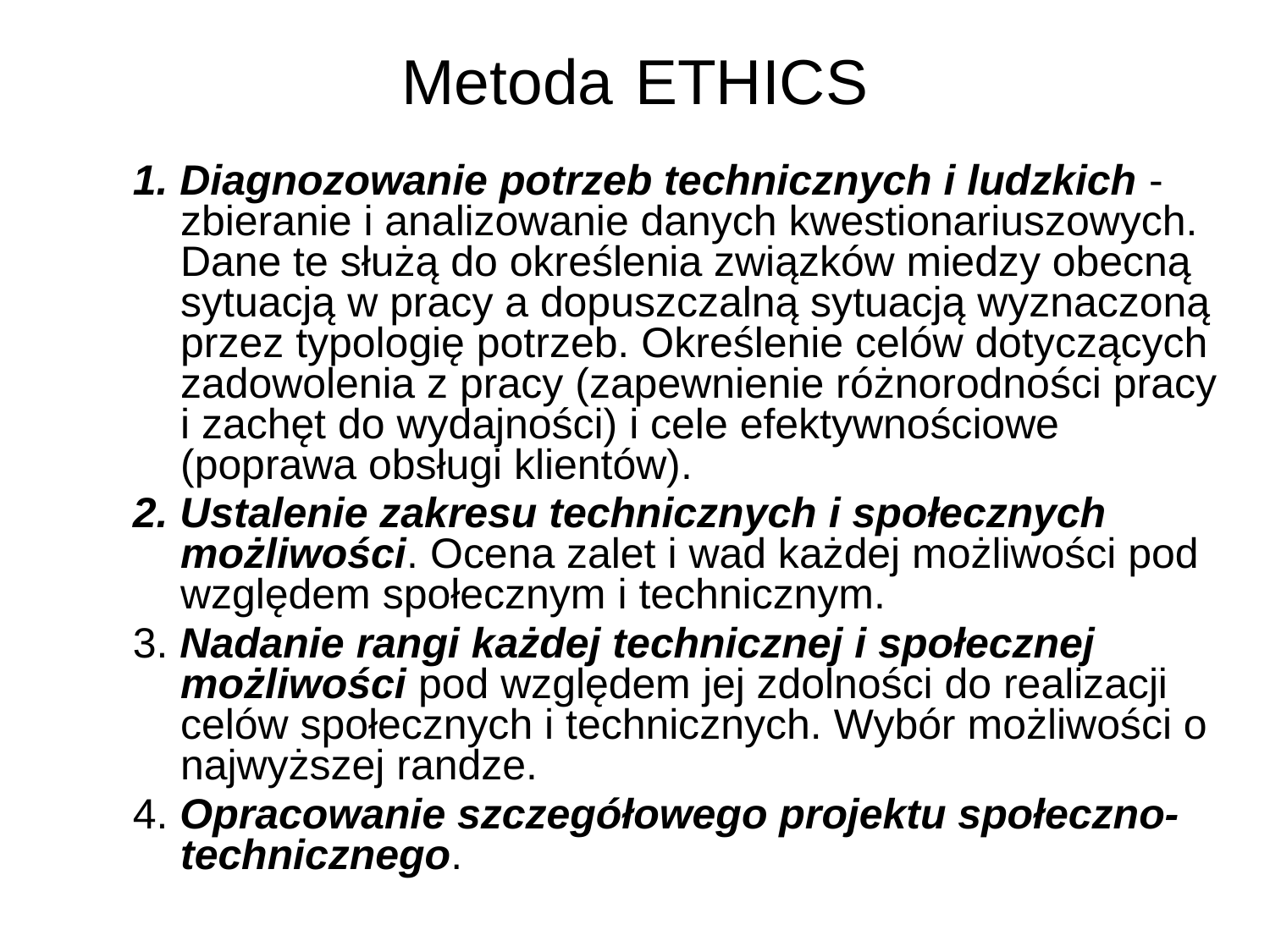

# Metoda ETHICS
1. Diagnozowanie potrzeb technicznych i ludzkich - zbieranie i analizowanie danych kwestionariuszowych. Dane te służą do określenia związków miedzy obecną sytuacją w pracy a dopuszczalną sytuacją wyznaczoną przez typologię potrzeb. Określenie celów dotyczących zadowolenia z pracy (zapewnienie różnorodności pracy i zachęt do wydajności) i cele efektywnościowe (poprawa obsługi klientów).
2. Ustalenie zakresu technicznych i społecznych możliwości. Ocena zalet i wad każdej możliwości pod względem społecznym i technicznym.
3. Nadanie rangi każdej technicznej i społecznej możliwości pod względem jej zdolności do realizacji celów społecznych i technicznych. Wybór możliwości o najwyższej randze.
4. Opracowanie szczegółowego projektu społeczno-technicznego.